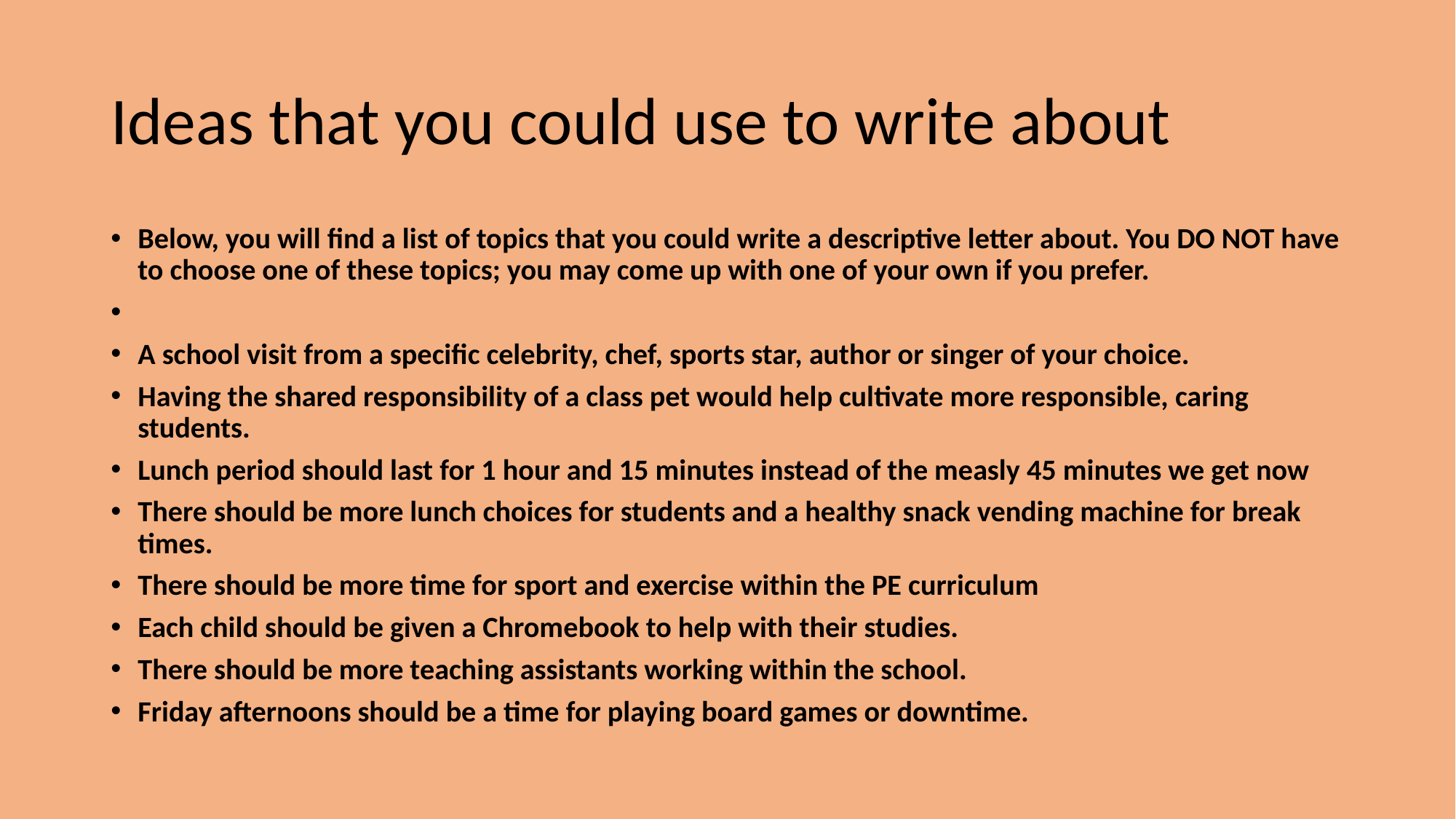

# Ideas that you could use to write about
Below, you will find a list of topics that you could write a descriptive letter about. You DO NOT have to choose one of these topics; you may come up with one of your own if you prefer.

A school visit from a specific celebrity, chef, sports star, author or singer of your choice.
Having the shared responsibility of a class pet would help cultivate more responsible, caring students.
Lunch period should last for 1 hour and 15 minutes instead of the measly 45 minutes we get now
There should be more lunch choices for students and a healthy snack vending machine for break times.
There should be more time for sport and exercise within the PE curriculum
Each child should be given a Chromebook to help with their studies.
There should be more teaching assistants working within the school.
Friday afternoons should be a time for playing board games or downtime.